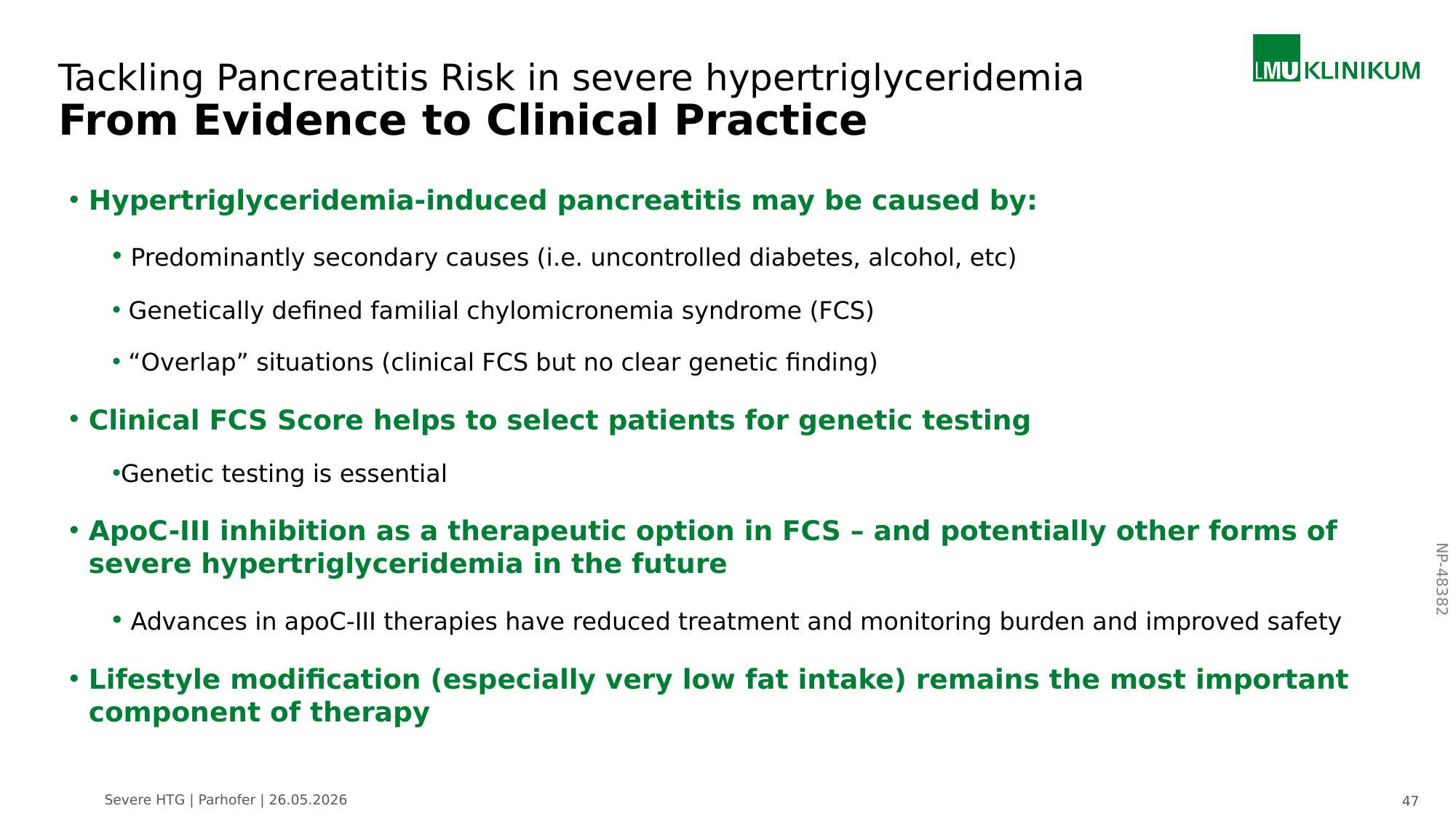

Tackling Pancreatitis Risk in severe hypertriglyceridemia
From Evidence to Clinical Practice
Hypertriglyceridemia-induced pancreatitis may be caused by:
 Predominantly secondary causes (i.e. uncontrolled diabetes, alcohol, etc)
 Genetically defined familial chylomicronemia syndrome (FCS)
 “Overlap” situations (clinical FCS but no clear genetic finding)
Clinical FCS Score helps to select patients for genetic testing
Genetic testing is essential
ApoC-III inhibition as a therapeutic option in FCS – and potentially other forms of
severe hypertriglyceridemia in the future
 Advances in apoC-III therapies have reduced treatment and monitoring burden and improved safety
Lifestyle modification (especially very low fat intake) remains the most important component of therapy
NP-48382
Severe HTG | Parhofer | 26.05.2026
47